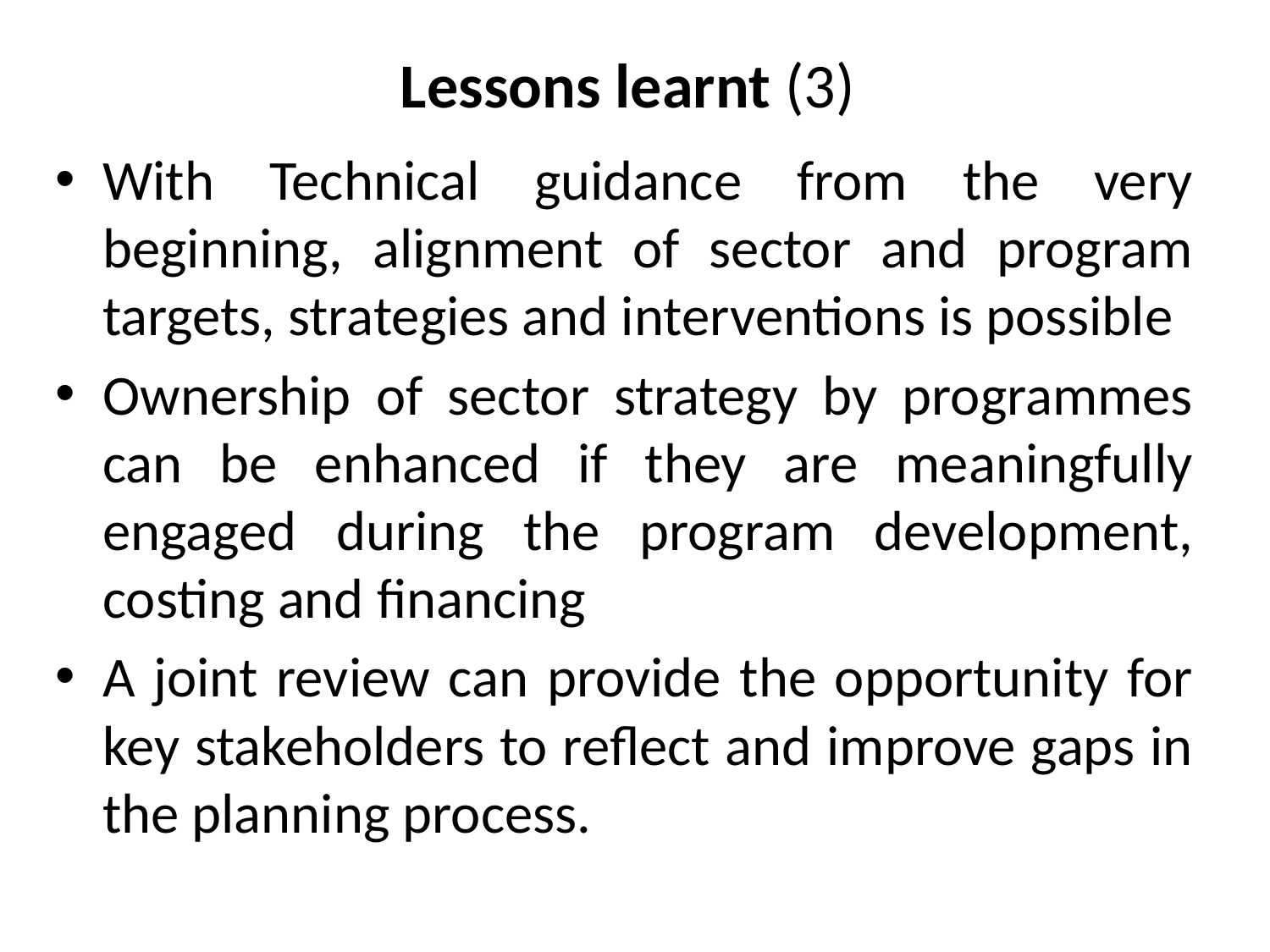

# Lessons learnt (3)
With Technical guidance from the very beginning, alignment of sector and program targets, strategies and interventions is possible
Ownership of sector strategy by programmes can be enhanced if they are meaningfully engaged during the program development, costing and financing
A joint review can provide the opportunity for key stakeholders to reflect and improve gaps in the planning process.